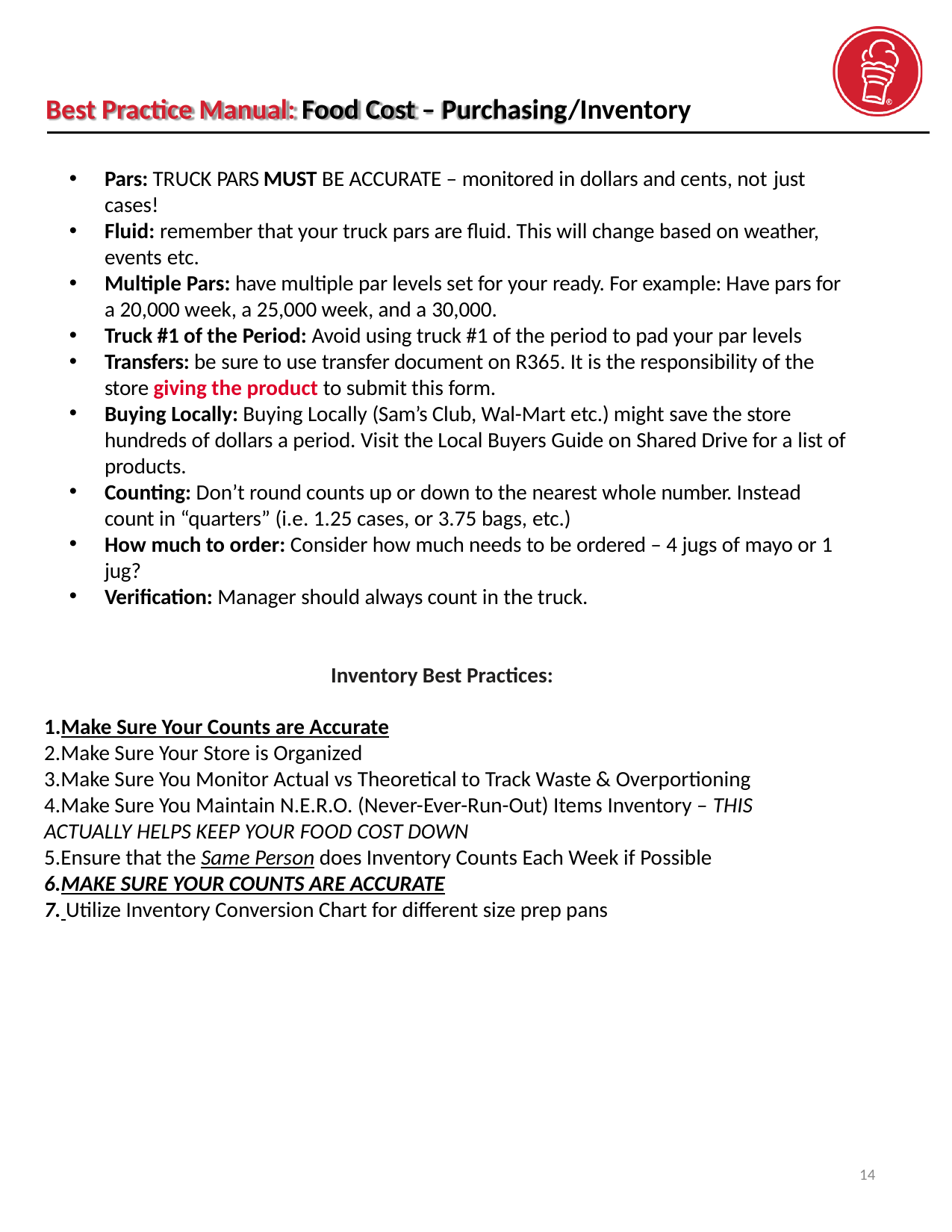

Best Practice Manual: Food Cost – Purchasing/Inventory

Pars: TRUCK PARS MUST BE ACCURATE – monitored in dollars and cents, not just
cases!
Fluid: remember that your truck pars are fluid. This will change based on weather,  events etc.
Multiple Pars: have multiple par levels set for your ready. For example: Have pars for  a 20,000 week, a 25,000 week, and a 30,000.
Truck #1 of the Period: Avoid using truck #1 of the period to pad your par levels
Transfers: be sure to use transfer document on R365. It is the responsibility of the  store giving the product to submit this form.
Buying Locally: Buying Locally (Sam’s Club, Wal-Mart etc.) might save the store  hundreds of dollars a period. Visit the Local Buyers Guide on Shared Drive for a list of  products.
Counting: Don’t round counts up or down to the nearest whole number. Instead  count in “quarters” (i.e. 1.25 cases, or 3.75 bags, etc.)
How much to order: Consider how much needs to be ordered – 4 jugs of mayo or 1  jug?
Verification: Manager should always count in the truck.

Inventory Best Practices:

Make Sure Your Counts are Accurate
Make Sure Your Store is Organized
Make Sure You Monitor Actual vs Theoretical to Track Waste & Overportioning
Make Sure You Maintain N.E.R.O. (Never-Ever-Run-Out) Items Inventory – THIS ACTUALLY HELPS KEEP YOUR FOOD COST DOWN
Ensure that the Same Person does Inventory Counts Each Week if Possible
MAKE SURE YOUR COUNTS ARE ACCURATE
 Utilize Inventory Conversion Chart for different size prep pans

14